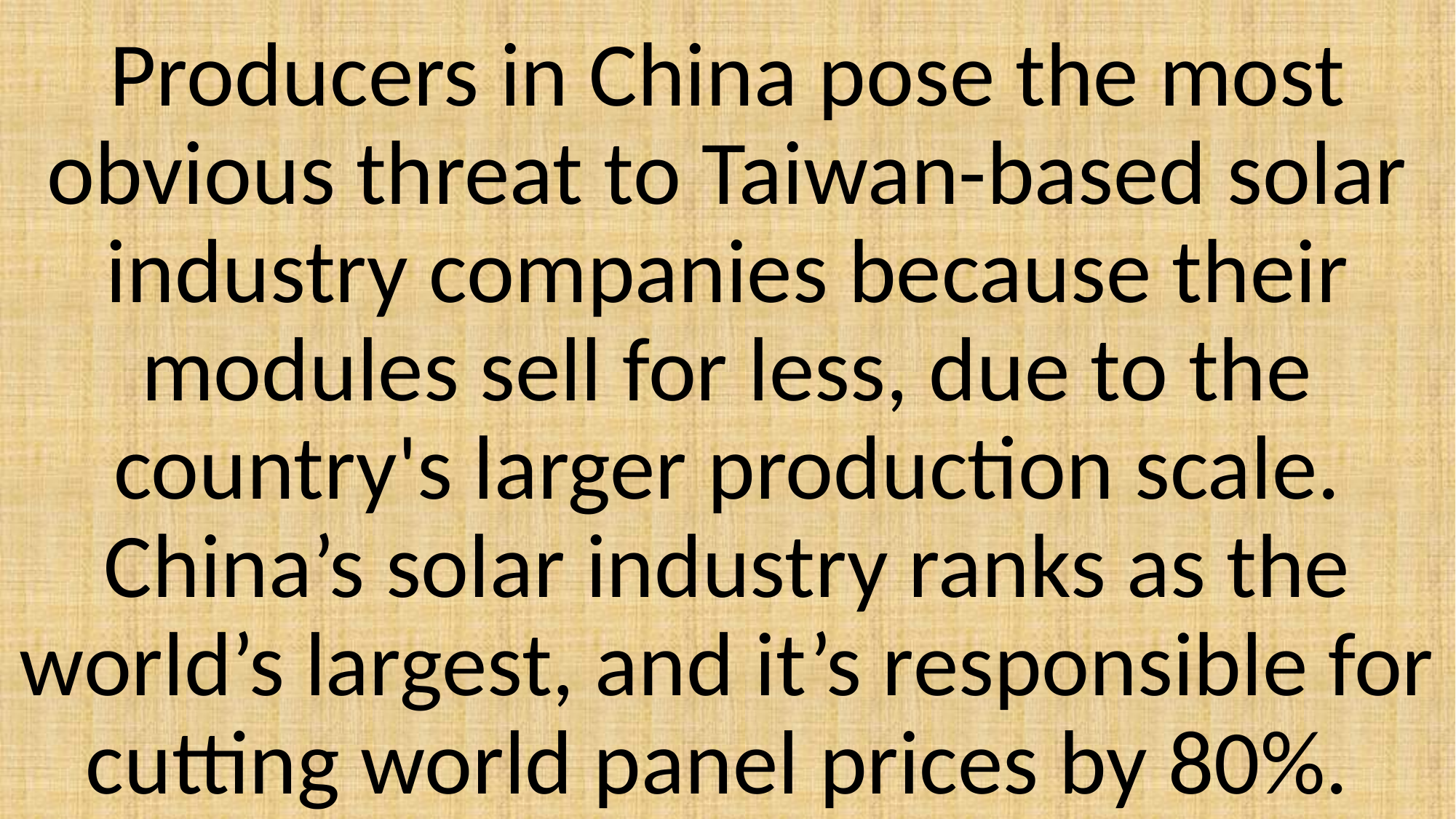

# Producers in China pose the most obvious threat to Taiwan-based solar industry companies because their modules sell for less, due to the country's larger production scale. China’s solar industry ranks as the world’s largest, and it’s responsible for cutting world panel prices by 80%.